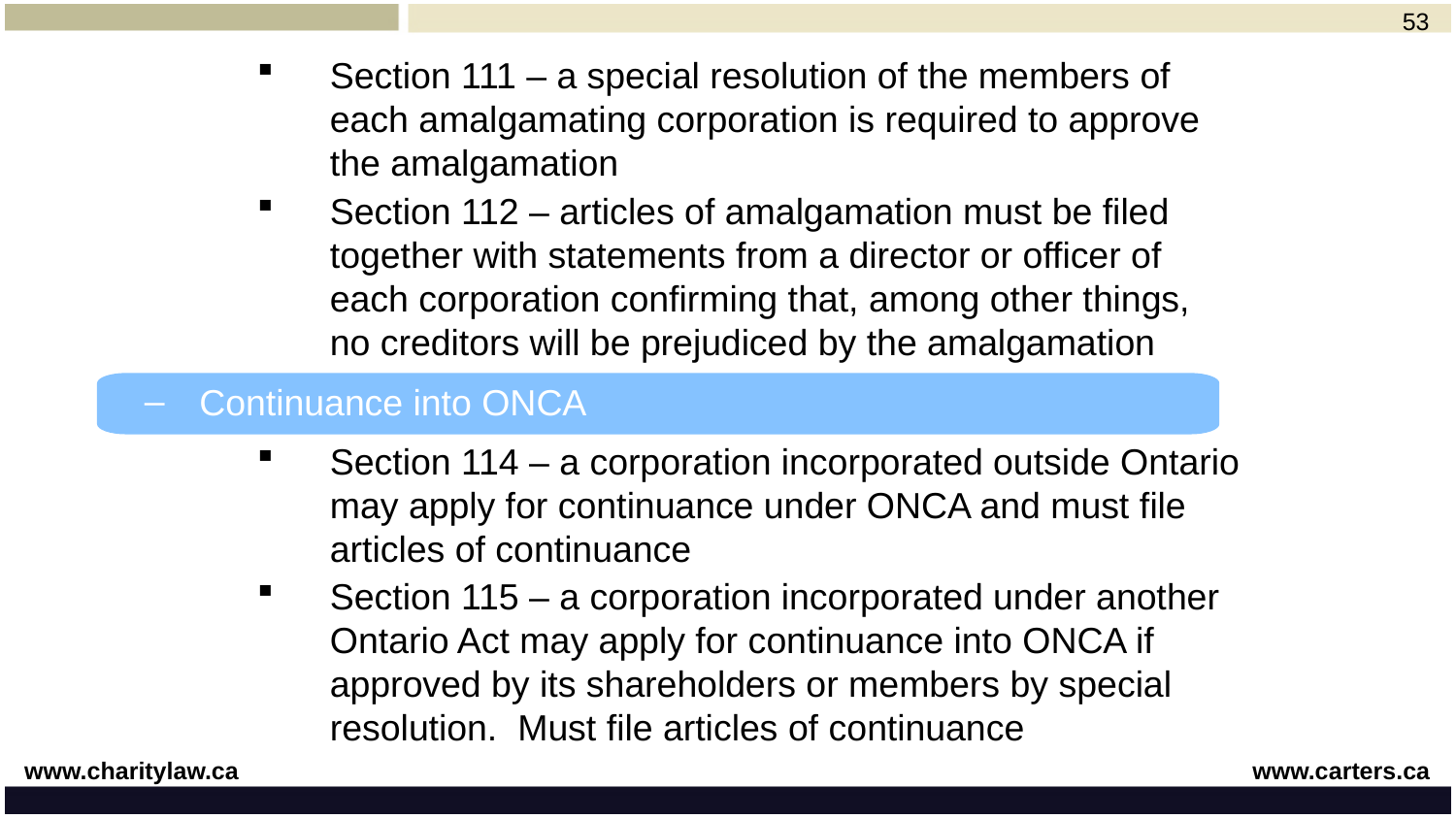

53
Section 111 – a special resolution of the members of each amalgamating corporation is required to approve the amalgamation
Section 112 – articles of amalgamation must be filed together with statements from a director or officer of each corporation confirming that, among other things, no creditors will be prejudiced by the amalgamation

Section 114 – a corporation incorporated outside Ontario may apply for continuance under ONCA and must file articles of continuance
Section 115 – a corporation incorporated under another Ontario Act may apply for continuance into ONCA if approved by its shareholders or members by special resolution.  Must file articles of continuance

Continuance into ONCA